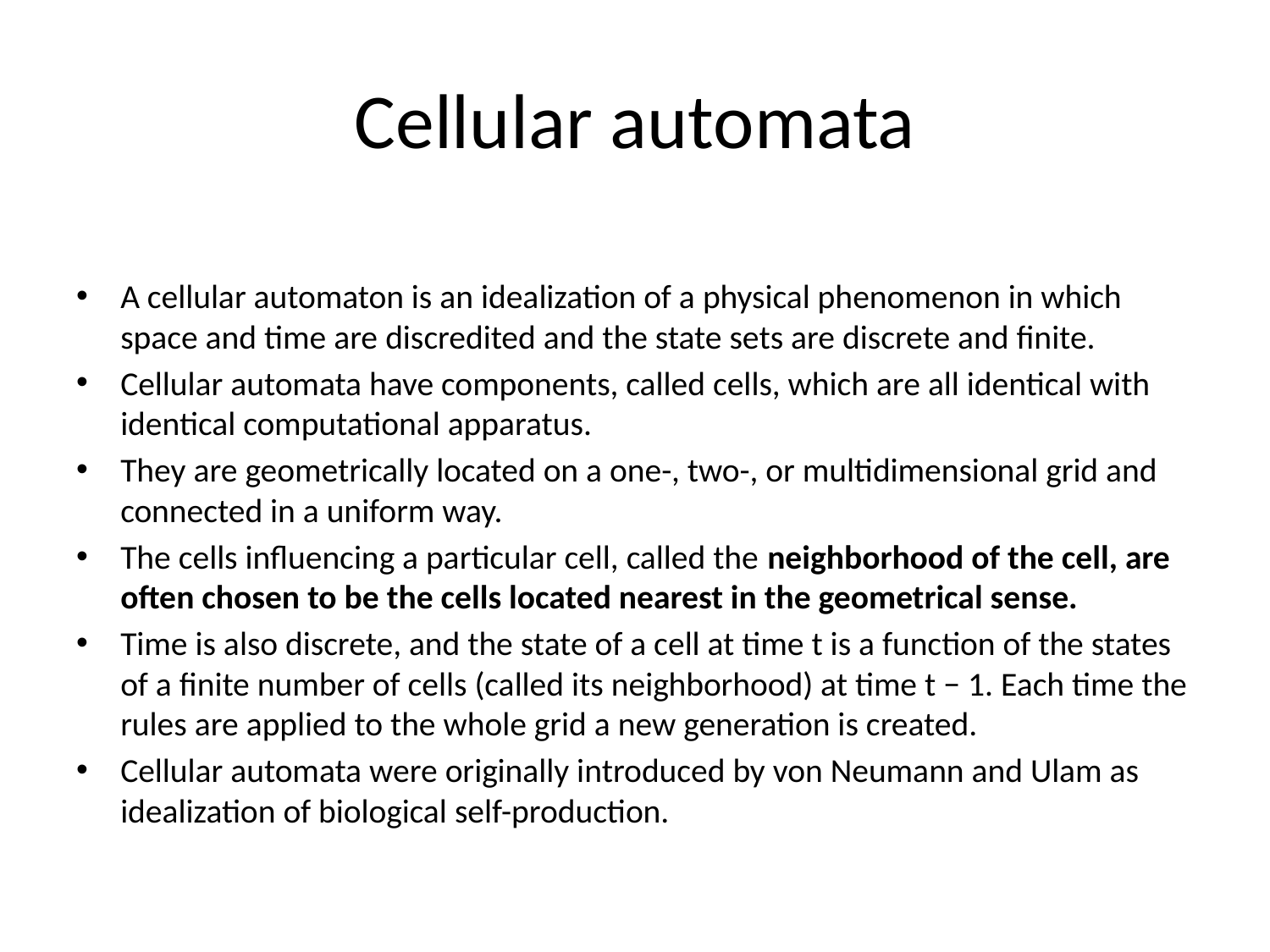

# Cellular automata

A cellular automaton is an idealization of a physical phenomenon in which space and time are discredited and the state sets are discrete and finite.
Cellular automata have components, called cells, which are all identical with identical computational apparatus.
They are geometrically located on a one-, two-, or multidimensional grid and connected in a uniform way.
The cells influencing a particular cell, called the neighborhood of the cell, are often chosen to be the cells located nearest in the geometrical sense.
Time is also discrete, and the state of a cell at time t is a function of the states of a finite number of cells (called its neighborhood) at time t − 1. Each time the rules are applied to the whole grid a new generation is created.
Cellular automata were originally introduced by von Neumann and Ulam as idealization of biological self-production.